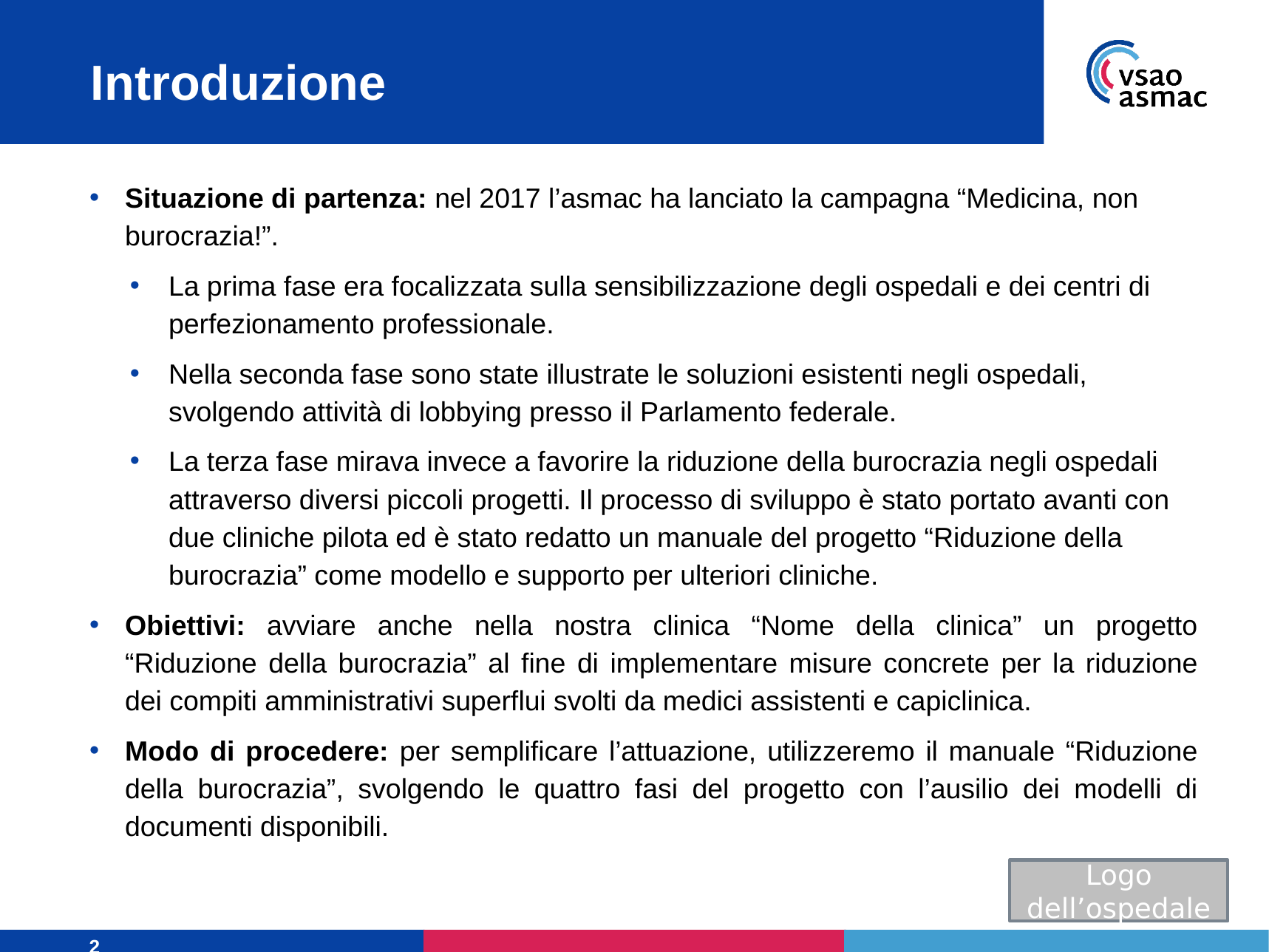

# Introduzione
Situazione di partenza: nel 2017 l’asmac ha lanciato la campagna “Medicina, non burocrazia!”.
La prima fase era focalizzata sulla sensibilizzazione degli ospedali e dei centri di perfezionamento professionale.
Nella seconda fase sono state illustrate le soluzioni esistenti negli ospedali, svolgendo attività di lobbying presso il Parlamento federale.
La terza fase mirava invece a favorire la riduzione della burocrazia negli ospedali attraverso diversi piccoli progetti. Il processo di sviluppo è stato portato avanti con due cliniche pilota ed è stato redatto un manuale del progetto “Riduzione della burocrazia” come modello e supporto per ulteriori cliniche.
Obiettivi: avviare anche nella nostra clinica “Nome della clinica” un progetto “Riduzione della burocrazia” al fine di implementare misure concrete per la riduzione dei compiti amministrativi superflui svolti da medici assistenti e capiclinica.
Modo di procedere: per semplificare l’attuazione, utilizzeremo il manuale “Riduzione della burocrazia”, svolgendo le quattro fasi del progetto con l’ausilio dei modelli di documenti disponibili.
Logo dell’ospedale